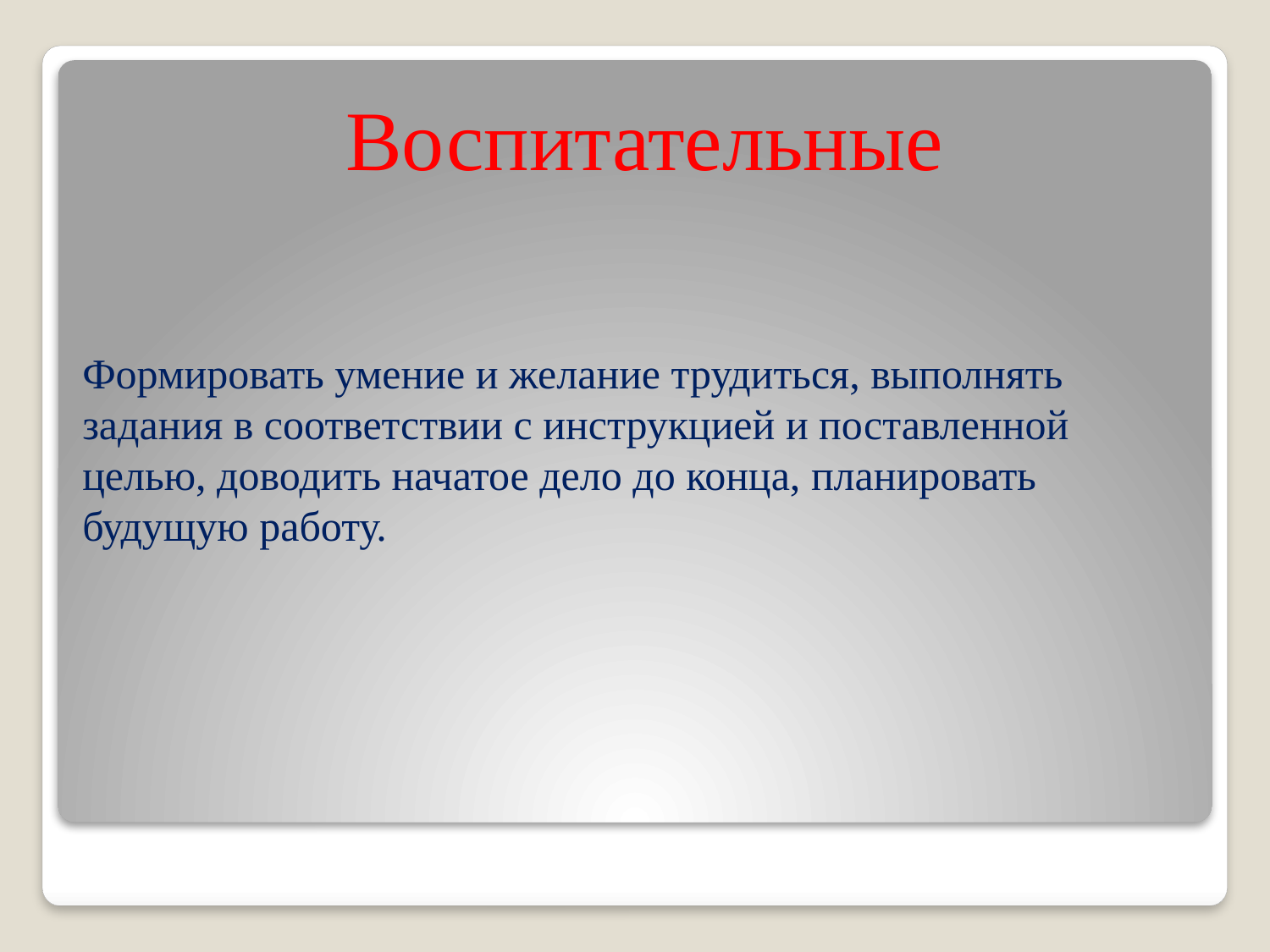

Воспитательные
# Формировать умение и желание трудиться, выполнять задания в соответствии с инструкцией и поставленной целью, доводить начатое дело до конца, планировать будущую работу.